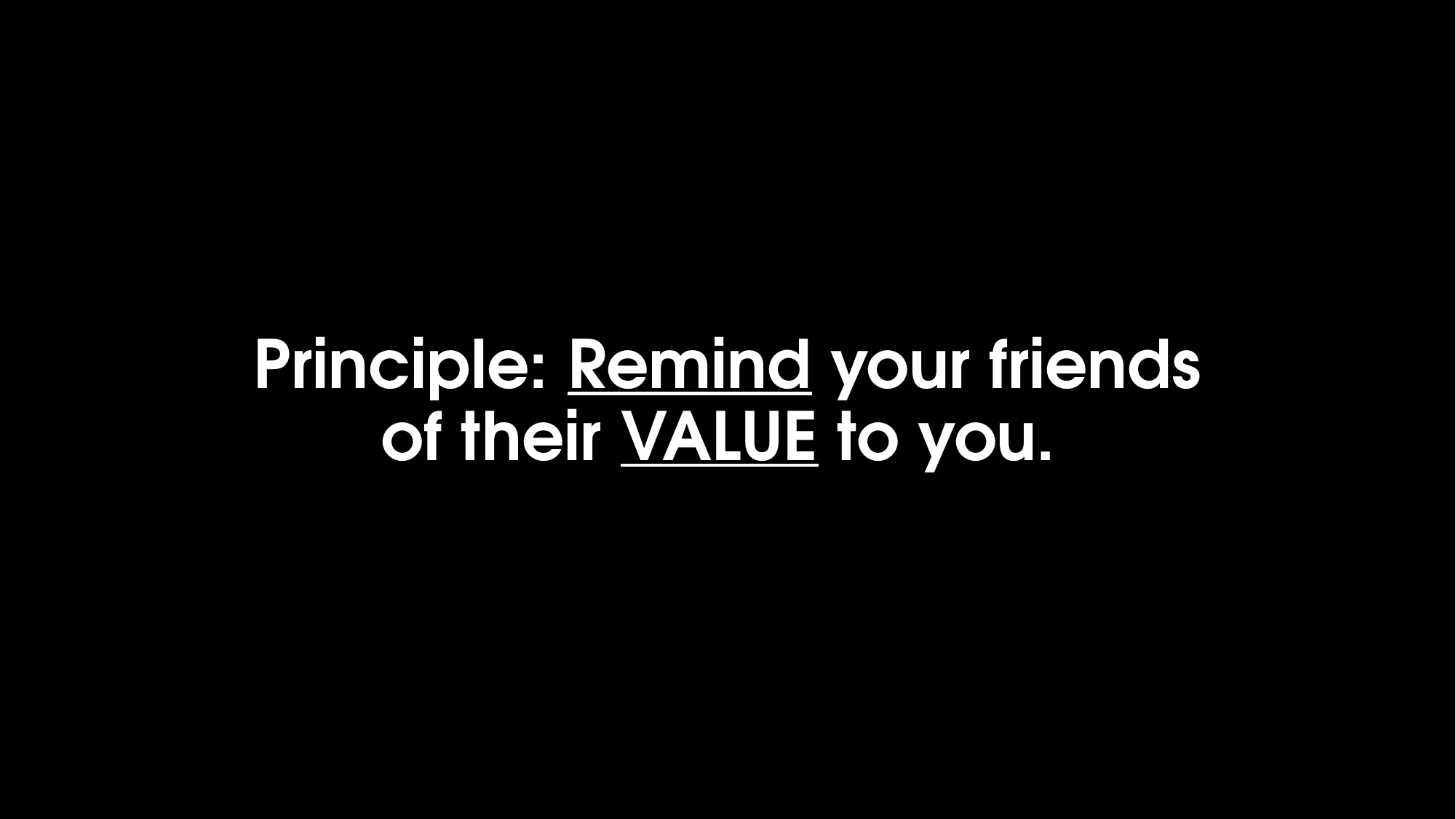

# Principle: Remind your friends of their VALUE to you.